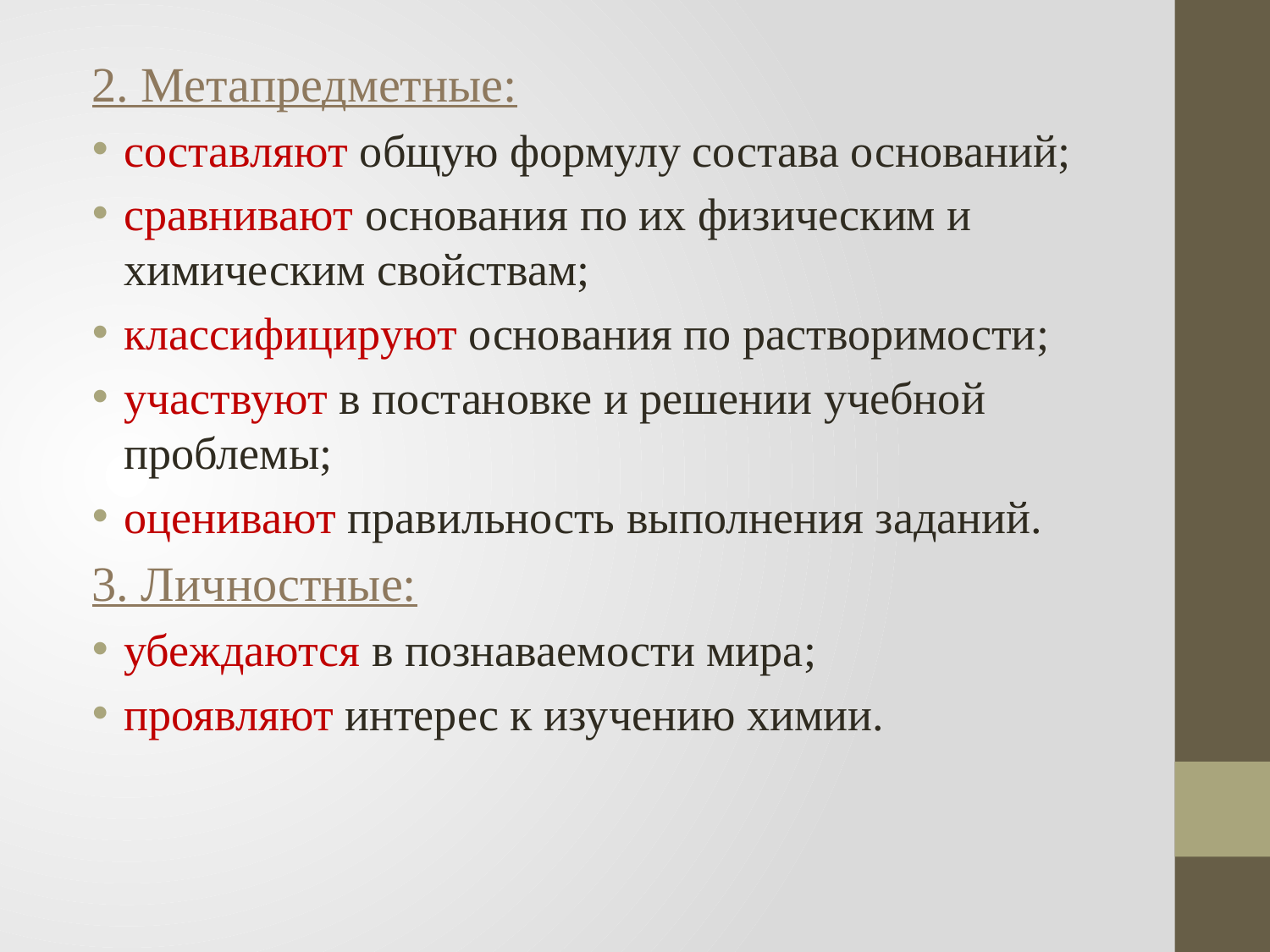

2. Метапредметные:
составляют общую формулу состава оснований;
сравнивают основания по их физическим и химическим свойствам;
классифицируют основания по растворимости;
участвуют в постановке и решении учебной проблемы;
оценивают правильность выполнения заданий.
3. Личностные:
убеждаются в познаваемости мира;
проявляют интерес к изучению химии.